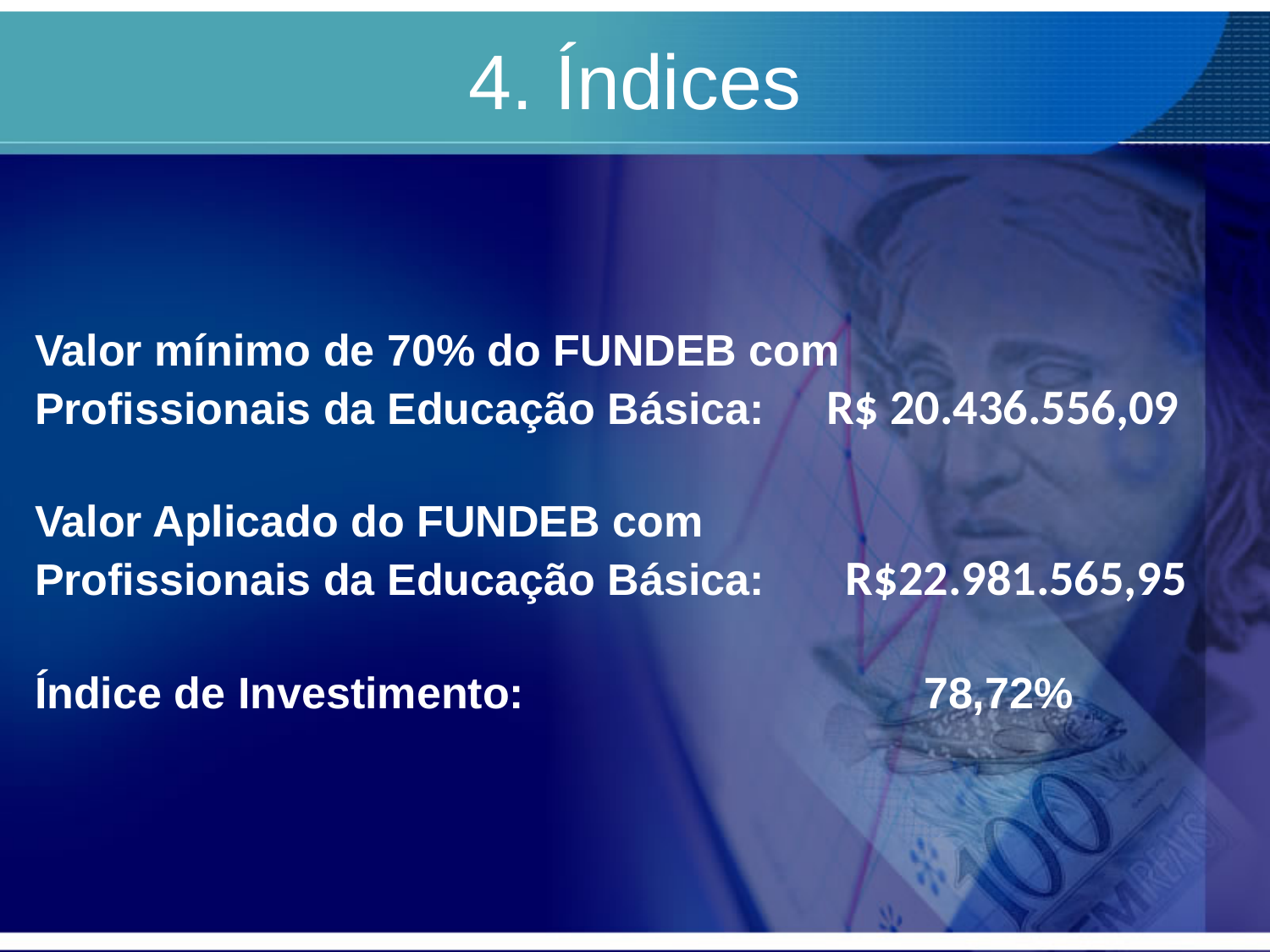

4. Índices
#

Valor mínimo de 70% do FUNDEB com
Profissionais da Educação Básica:     R$ 20.436.556,09

Valor Aplicado do FUNDEB com
Profissionais da Educação Básica:	    R$22.981.565,95

Índice de Investimento:				78,72%